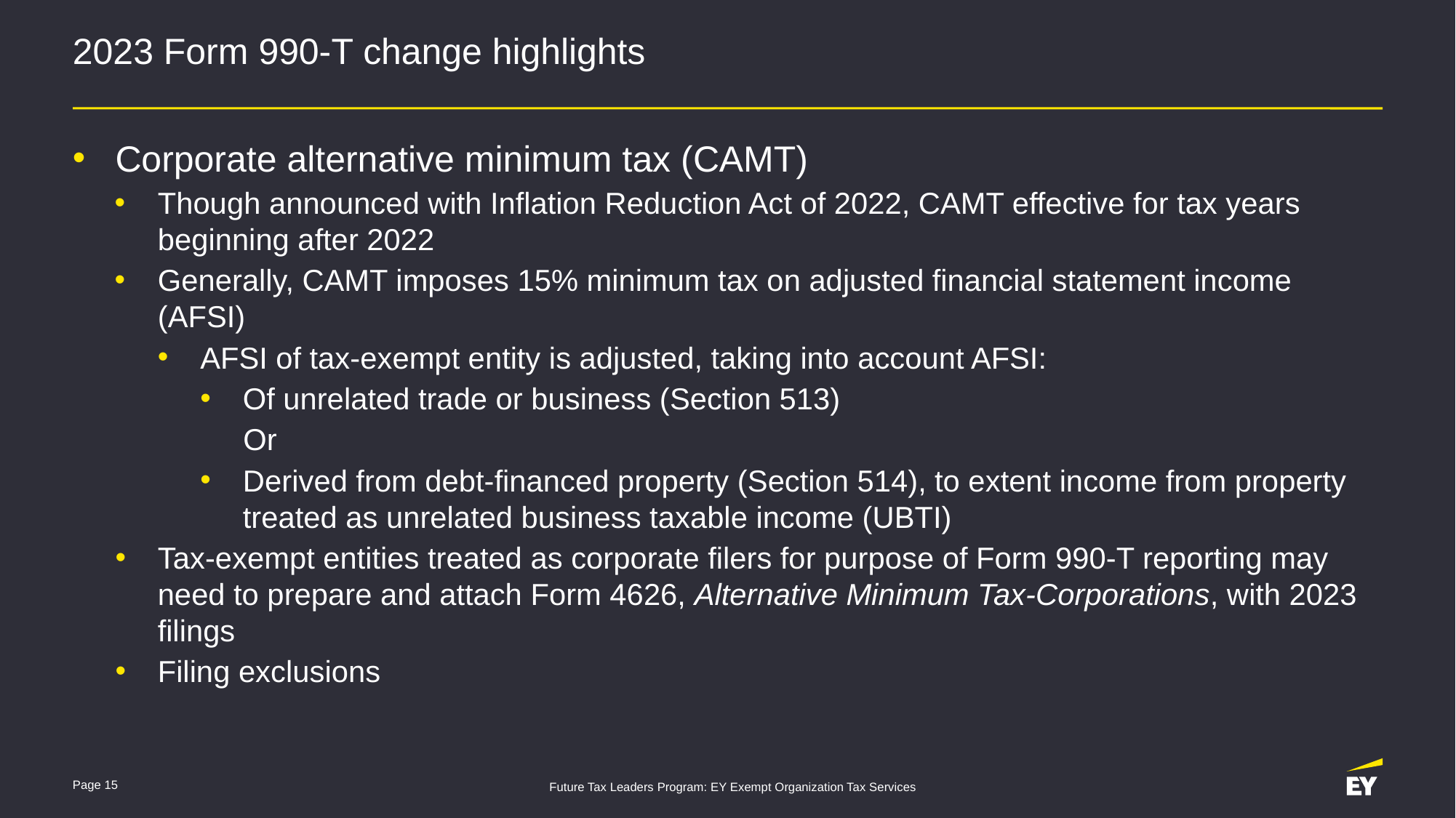

# 2023 Form 990-T change highlights
Corporate alternative minimum tax (CAMT)
Though announced with Inflation Reduction Act of 2022, CAMT effective for tax years beginning after 2022
Generally, CAMT imposes 15% minimum tax on adjusted financial statement income (AFSI)
AFSI of tax-exempt entity is adjusted, taking into account AFSI:
Of unrelated trade or business (Section 513)
Or
Derived from debt-financed property (Section 514), to extent income from property treated as unrelated business taxable income (UBTI)
Tax-exempt entities treated as corporate filers for purpose of Form 990-T reporting may need to prepare and attach Form 4626, Alternative Minimum Tax-Corporations, with 2023 filings
Filing exclusions